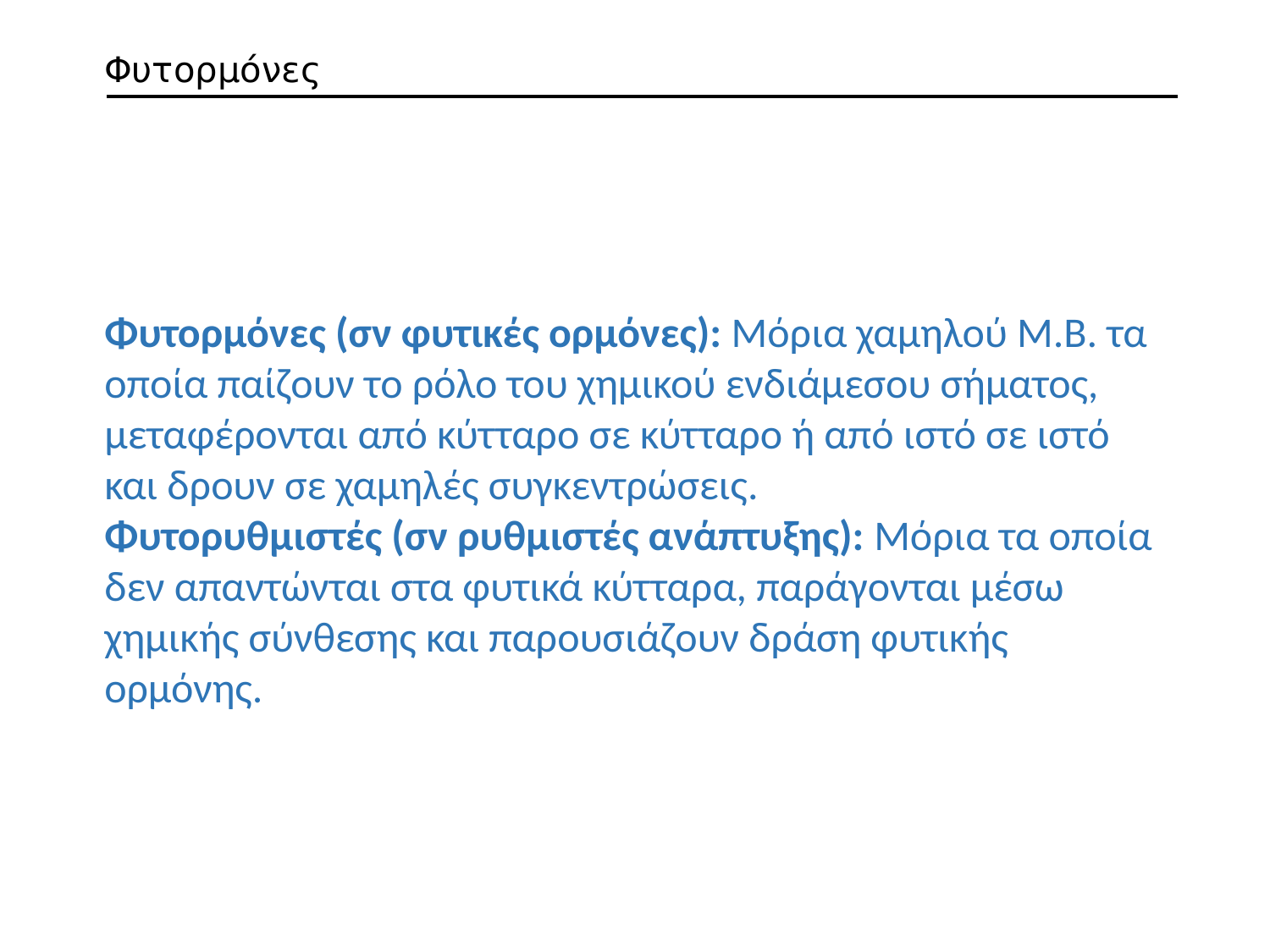

Φυτορμόνες
Φυτορμόνες (σν φυτικές ορμόνες): Μόρια χαμηλού Μ.Β. τα οποία παίζουν το ρόλο του χημικού ενδιάμεσου σήματος, μεταφέρονται από κύτταρο σε κύτταρο ή από ιστό σε ιστό και δρουν σε χαμηλές συγκεντρώσεις.
Φυτορυθμιστές (σν ρυθμιστές ανάπτυξης): Μόρια τα οποία δεν απαντώνται στα φυτικά κύτταρα, παράγονται μέσω χημικής σύνθεσης και παρουσιάζουν δράση φυτικής ορμόνης.